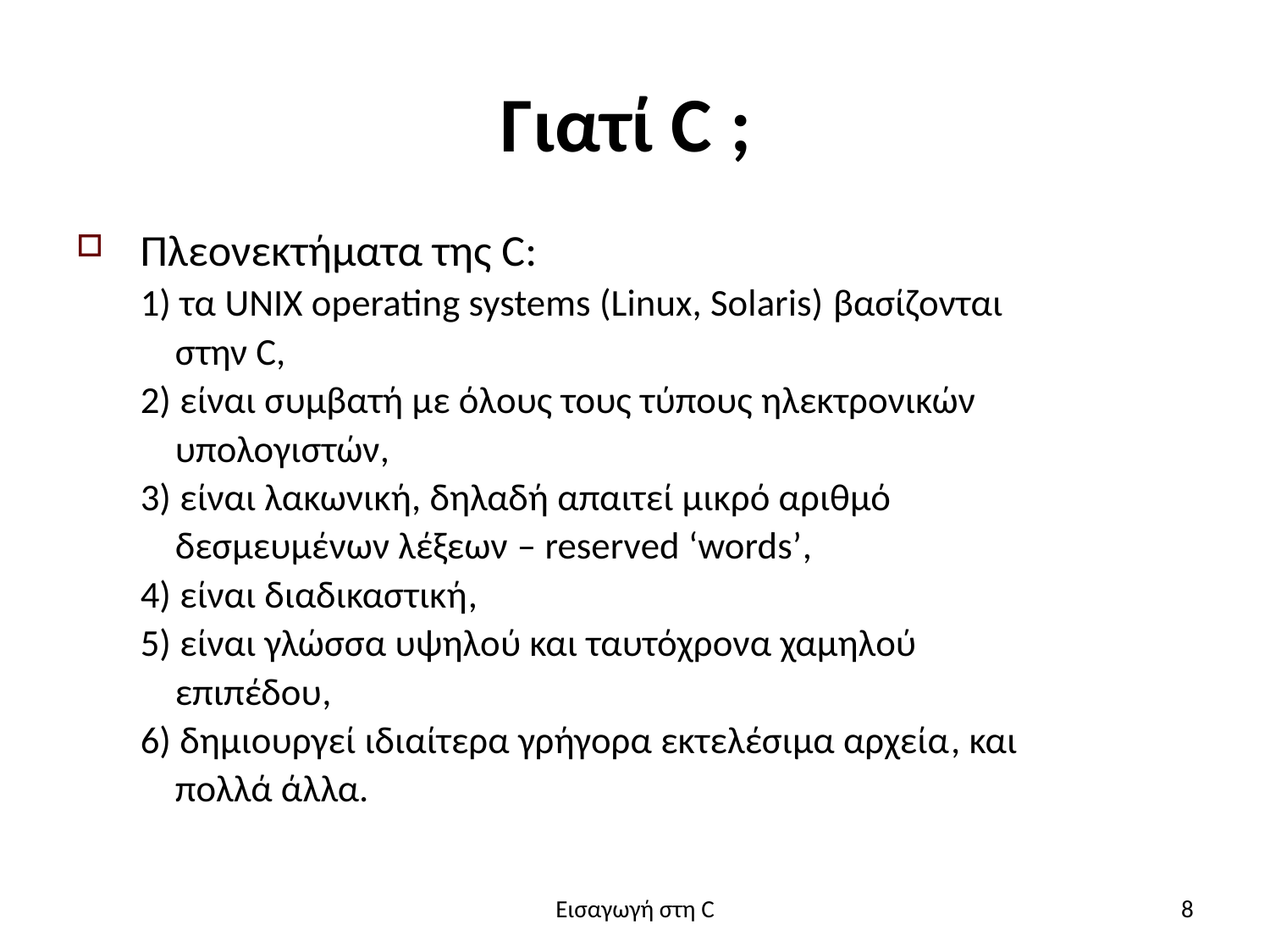

# Γιατί C ;
Πλεονεκτήματα της C:
1) τα UNIX operating systems (Linux, Solaris) βασίζονται
    στην C,
2) είναι συμβατή με όλους τους τύπους ηλεκτρονικών
    υπολογιστών,
3) είναι λακωνική, δηλαδή απαιτεί μικρό αριθμό
    δεσμευμένων λέξεων – reserved ‘words’,
4) είναι διαδικαστική,
5) είναι γλώσσα υψηλού και ταυτόχρονα χαμηλού
    επιπέδου,
6) δημιουργεί ιδιαίτερα γρήγορα εκτελέσιμα αρχεία, και
    πολλά άλλα.

Εισαγωγή στη C
8